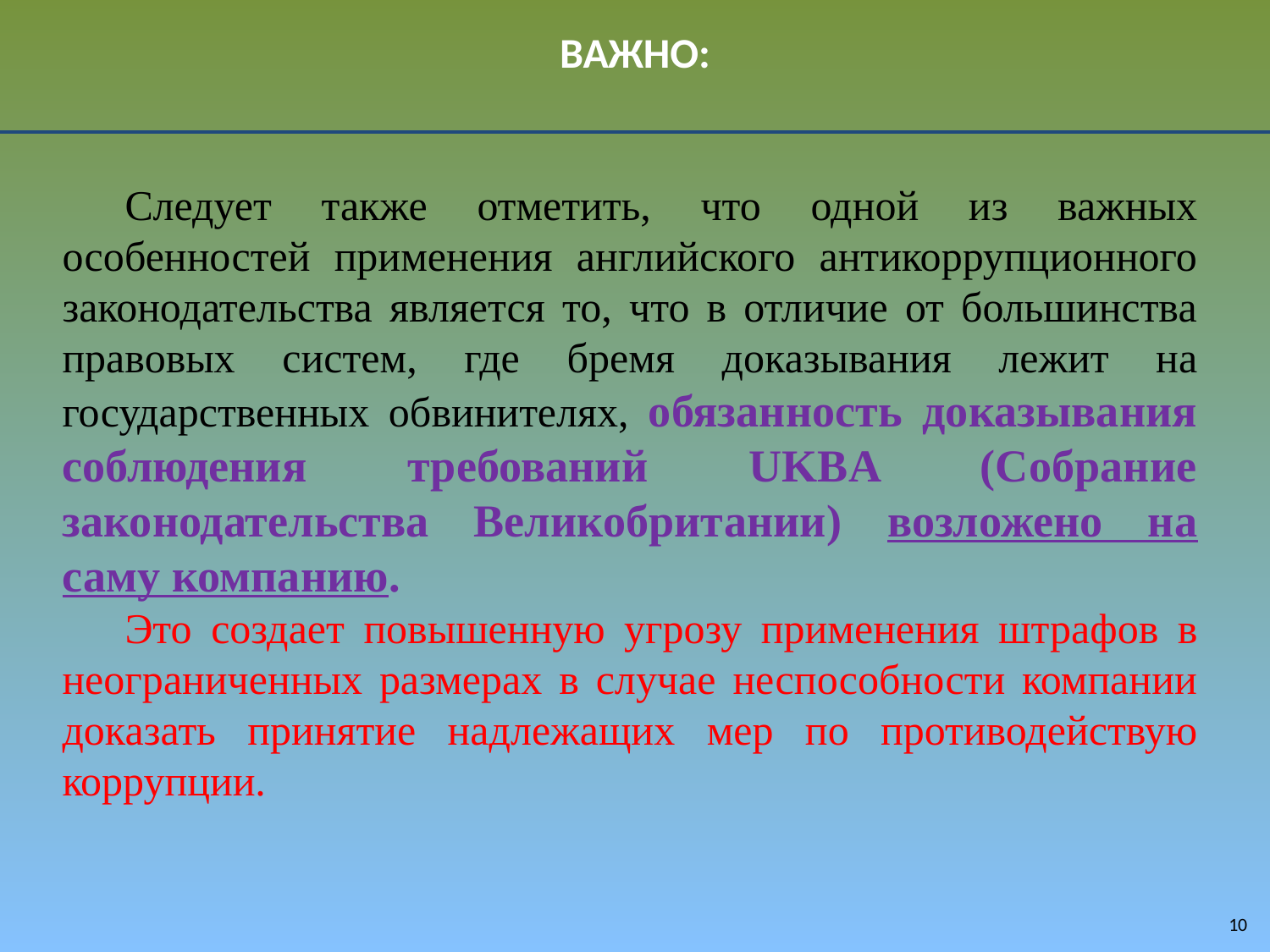

ВАЖНО:
Следует также отметить, что одной из важных особенностей применения английского антикоррупционного законодательства является то, что в отличие от большинства правовых систем, где бремя доказывания лежит на государственных обвинителях, обязанность доказывания соблюдения требований UKBA (Собрание законодательства Великобритании) возложено на саму компанию.
Это создает повышенную угрозу применения штрафов в неограниченных размерах в случае неспособности компании доказать принятие надлежащих мер по противодействую коррупции.